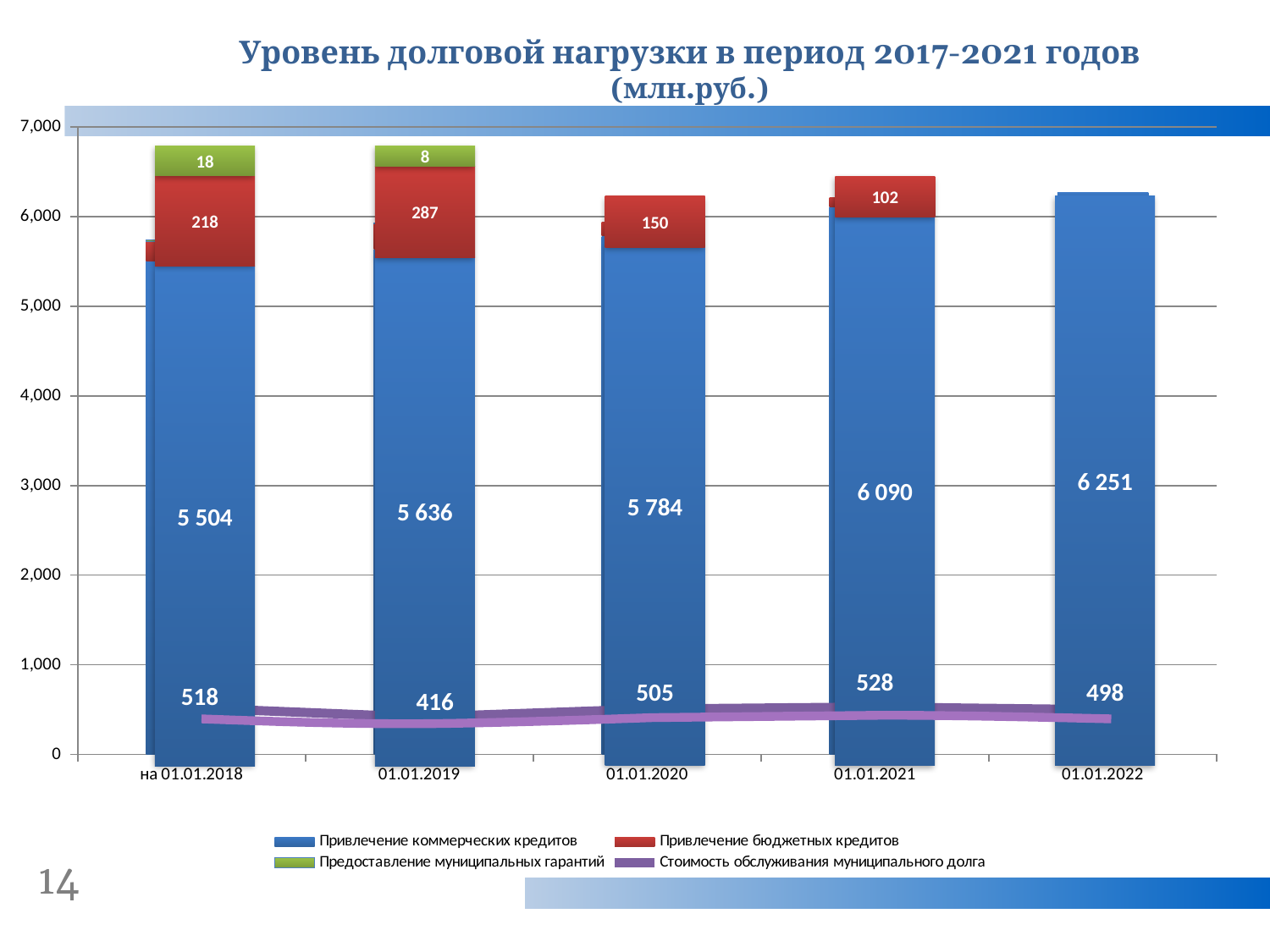

Уровень долговой нагрузки в период 2017-2021 годов (млн.руб.)

### Chart

| Category | Привлечение коммерческих кредитов | Привлечение бюджетных кредитов | Предоставление муниципальных гарантий | Стоимость обслуживания муниципального долга |
|---|---|---|---|---|
| на 01.01.2018 | 5504.0 | 218.0 | 18.0 | 518.0 |
| 01.01.2019 | 5636.0 | 287.0 | 8.0 | 416.0 |
| 01.01.2020 | 5784.0 | 150.0 | None | 505.0 |
| 01.01.2021 | 6109.0 | 102.0 | None | 528.0 |
| 01.01.2022 | 6270.0 | None | None | 498.0 |
18
8
287
218
102
150
6 251
6 090
5 784
5 636
5 504
528
518
505
498
416

14